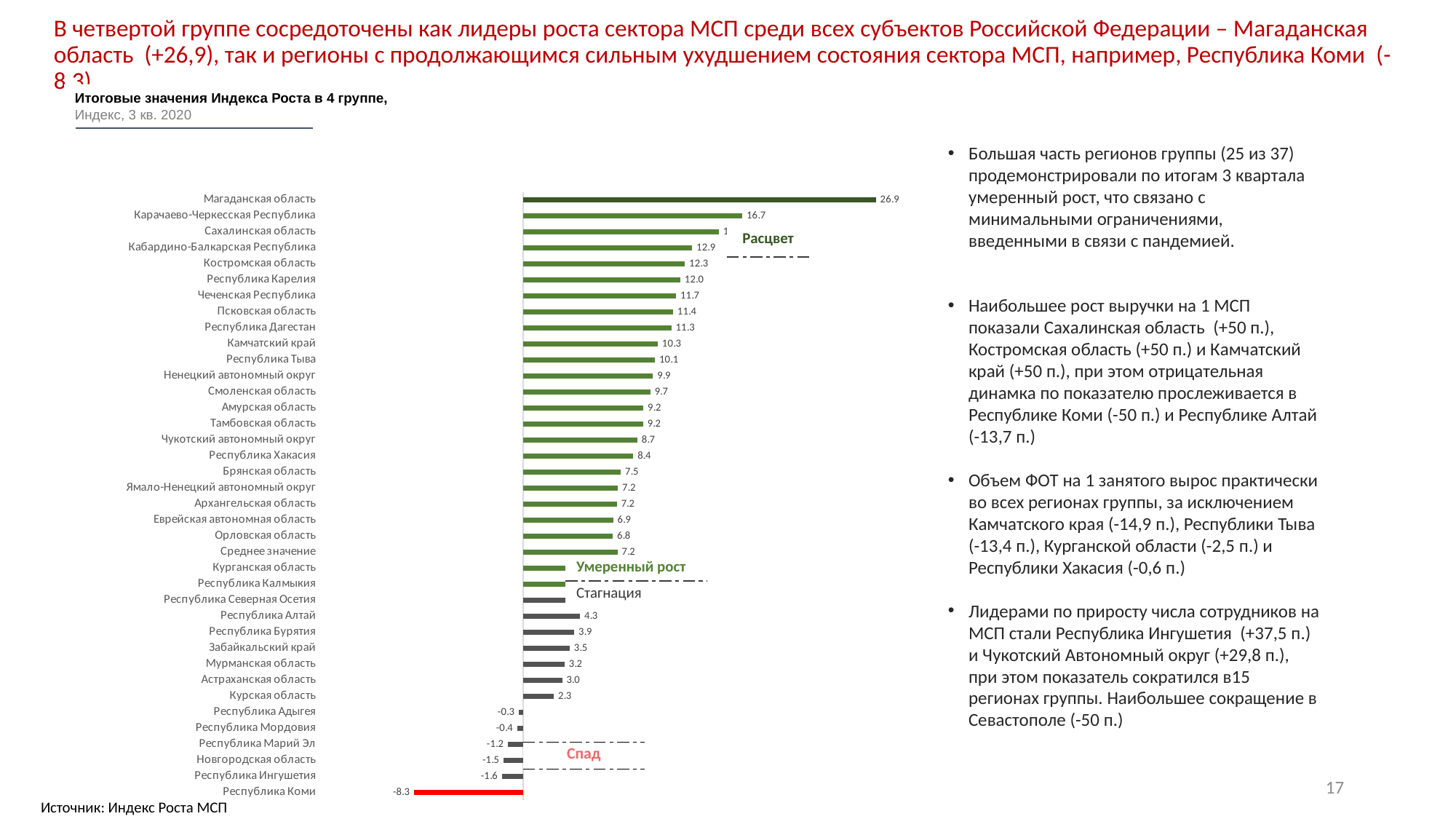

# В четвертой группе сосредоточены как лидеры роста сектора МСП среди всех субъектов Российской Федерации – Магаданская область  (+26,9), так и регионы с продолжающимся сильным ухудшением состояния сектора МСП, например, Республика Коми  (-8,3)

### Chart

| Category | Итоговые значения Индекса Роста (1-3 квартал 2020 г.) |
|---|---|
| Республика Коми | -8.32609561266725 |
| Республика Ингушетия | -1.6060851459644796 |
| Новгородская область | -1.4786158605971682 |
| Республика Марий Эл | -1.1633764609006105 |
| Республика Мордовия | -0.4362152189202162 |
| Республика Адыгея | -0.3246574224972729 |
| Курская область | 2.3470332863510097 |
| Астраханская область | 2.973574080743555 |
| Мурманская область | 3.1586085482028072 |
| Забайкальский край | 3.548559966743528 |
|  Республика Бурятия | 3.8962337206786968 |
| Республика Алтай | 4.343130700399774 |
| Республика Северная Осетия | 5.3258721761162455 |
| Республика Калмыкия | 5.8452623838042745 |
| Курганская область | 6.149506741956378 |
| Среднее значение | 7.2 |
| Орловская область | 6.8393996412476925 |
| Еврейская автономная область | 6.872137126241955 |
| Архангельская область | 7.157675856108142 |
| Ямало-Ненецкий автономный округ | 7.234978914610856 |
| Брянская область | 7.458170674209084 |
| Республика Хакасия | 8.403008097337654 |
| Чукотский автономный округ | 8.712596327025393 |
| Тамбовская область | 9.16151171803603 |
| Амурская область | 9.179207434571623 |
| Смоленская область | 9.719300372582978 |
| Ненецкий автономный округ | 9.906330396469162 |
| Республика Тыва | 10.057114029285902 |
| Камчатский край | 10.286158626293116 |
| Республика Дагестан | 11.311997653657471 |
|  Псковская область | 11.439850684647089 |
| Чеченская Республика | 11.666516866274865 |
| Республика Карелия | 11.988158711796538 |
| Костромская область | 12.346372034839952 |
| Кабардино-Балкарская Республика | 12.895567157151799 |
| Сахалинская область | 14.944741855642082 |
| Карачаево-Черкесская Республика | 16.72610767014835 |
| Магаданская область | 26.931082614808126 |
Итоговые значения Индекса Роста в 4 группе,
Индекс, 3 кв. 2020
Большая часть регионов группы (25 из 37) продемонстрировали по итогам 3 квартала умеренный рост, что связано с минимальными ограничениями, введенными в связи с пандемией.

Наибольшее рост выручки на 1 МСП показали Сахалинская область  (+50 п.), Костромская область (+50 п.) и Камчатский край (+50 п.), при этом отрицательная динамка по показателю прослеживается в Республике Коми (-50 п.) и Республике Алтай (-13,7 п.)

Объем ФОТ на 1 занятого вырос практически во всех регионах группы, за исключением  Камчатского края (-14,9 п.), Республики Тыва (-13,4 п.), Курганской области (-2,5 п.) и Республики Хакасия (-0,6 п.)

Лидерами по приросту числа сотрудников на МСП стали Республика Ингушетия  (+37,5 п.) и Чукотский Автономный округ (+29,8 п.), при этом показатель сократился в15  регионах группы. Наибольшее сокращение в Севастополе (-50 п.)

| Расцвет |
| --- |
| Умеренный рост |
| --- |
| Стагнация |
| Спад |
| --- |
17
Источник: Индекс Роста МСП